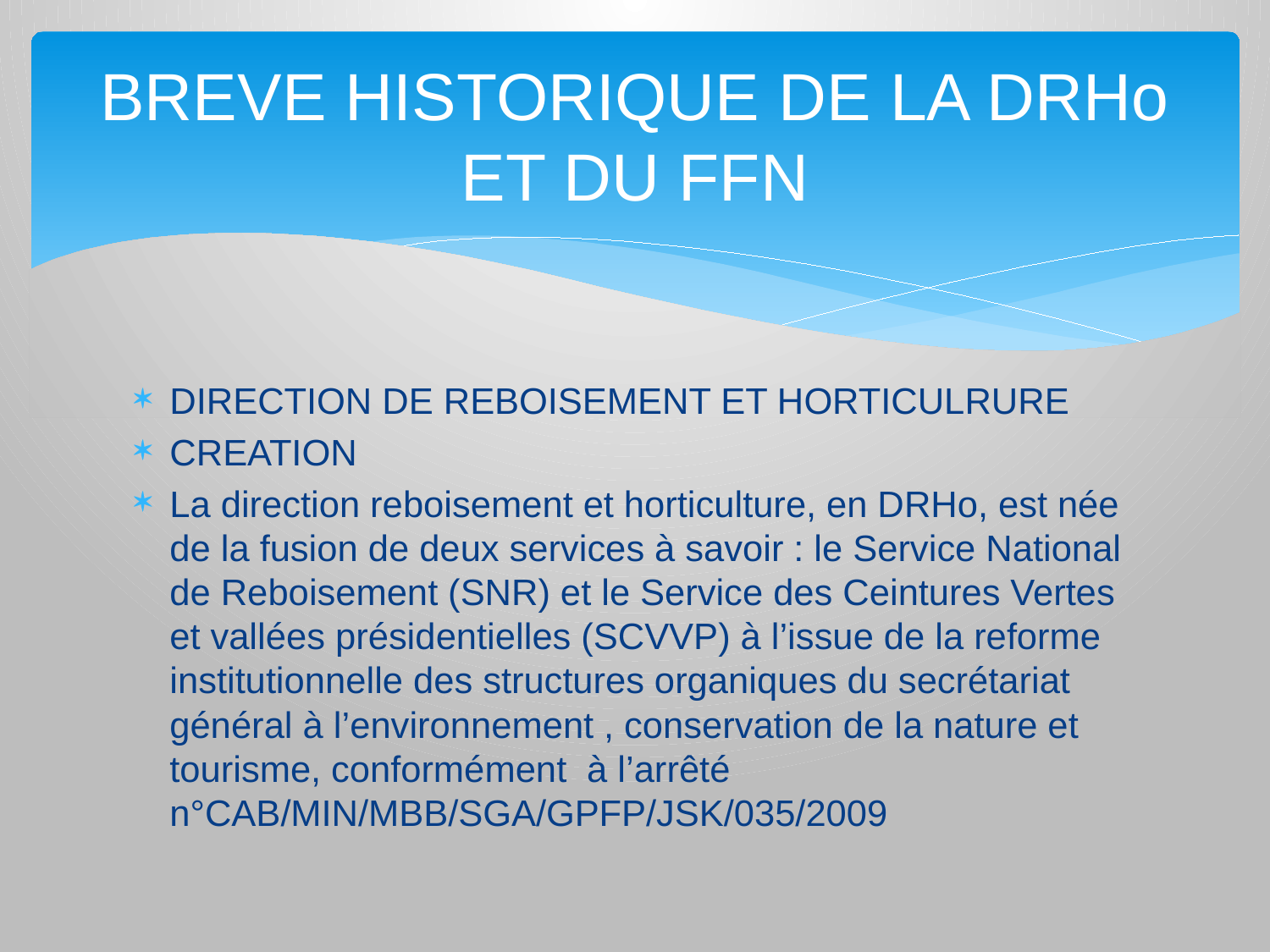

# BREVE HISTORIQUE DE LA DRHo ET DU FFN
DIRECTION DE REBOISEMENT ET HORTICULRURE
CREATION
La direction reboisement et horticulture, en DRHo, est née de la fusion de deux services à savoir : le Service National de Reboisement (SNR) et le Service des Ceintures Vertes et vallées présidentielles (SCVVP) à l’issue de la reforme institutionnelle des structures organiques du secrétariat général à l’environnement , conservation de la nature et tourisme, conformément  à l’arrêté n°CAB/MIN/MBB/SGA/GPFP/JSK/035/2009